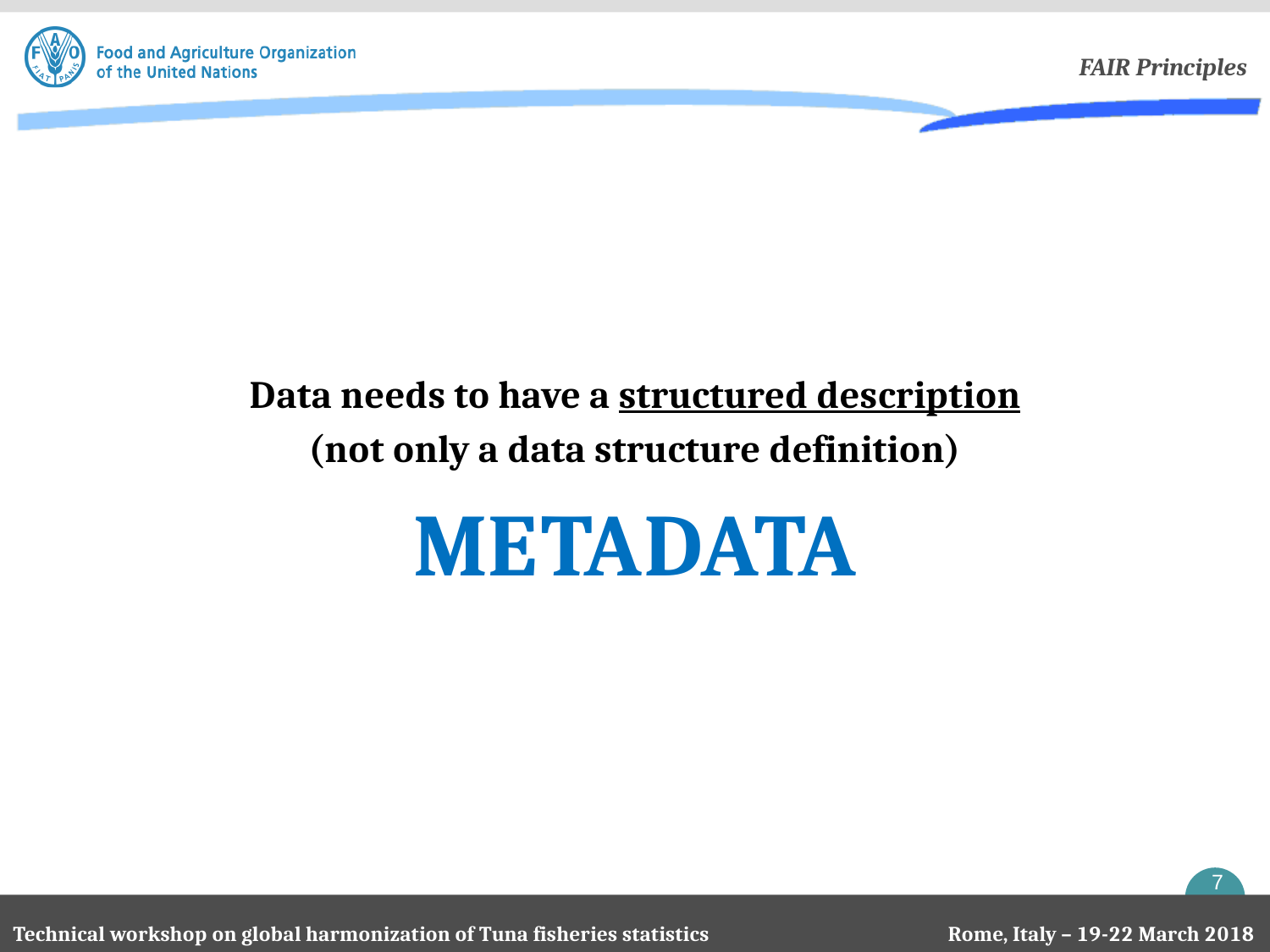

# FAIR Principles

Data needs to have a structured description
(not only a data structure definition)
METADATA